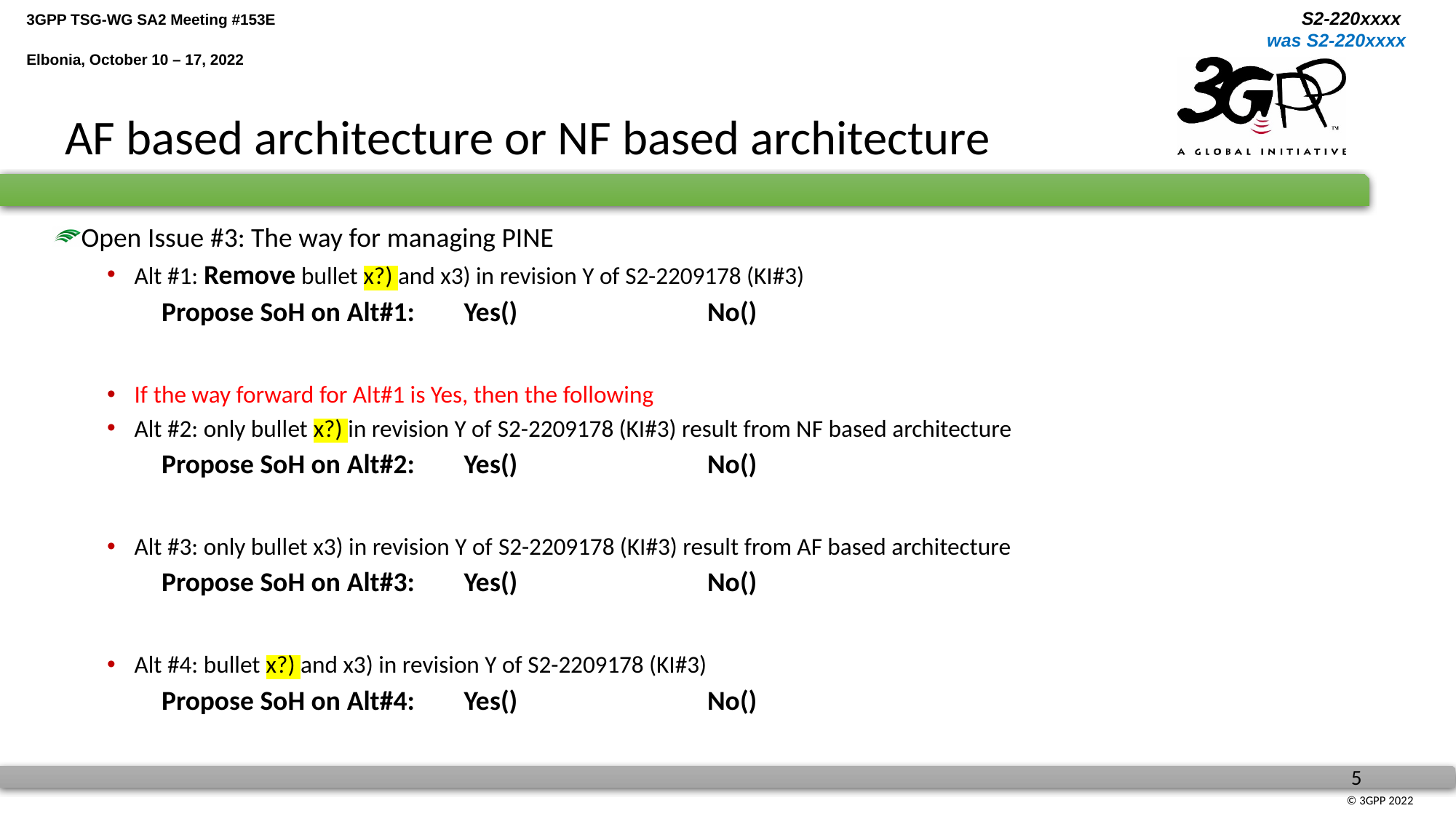

# AF based architecture or NF based architecture
Open Issue #3: The way for managing PINE
Alt #1: Remove bullet x?) and x3) in revision Y of S2-2209178 (KI#3)
Propose SoH on Alt#1:        Yes()		No()

If the way forward for Alt#1 is Yes, then the following
Alt #2: only bullet x?) in revision Y of S2-2209178 (KI#3) result from NF based architecture
Propose SoH on Alt#2:        Yes()		No()

Alt #3: only bullet x3) in revision Y of S2-2209178 (KI#3) result from AF based architecture
Propose SoH on Alt#3:        Yes()		No()

Alt #4: bullet x?) and x3) in revision Y of S2-2209178 (KI#3)
Propose SoH on Alt#4:        Yes()		No()